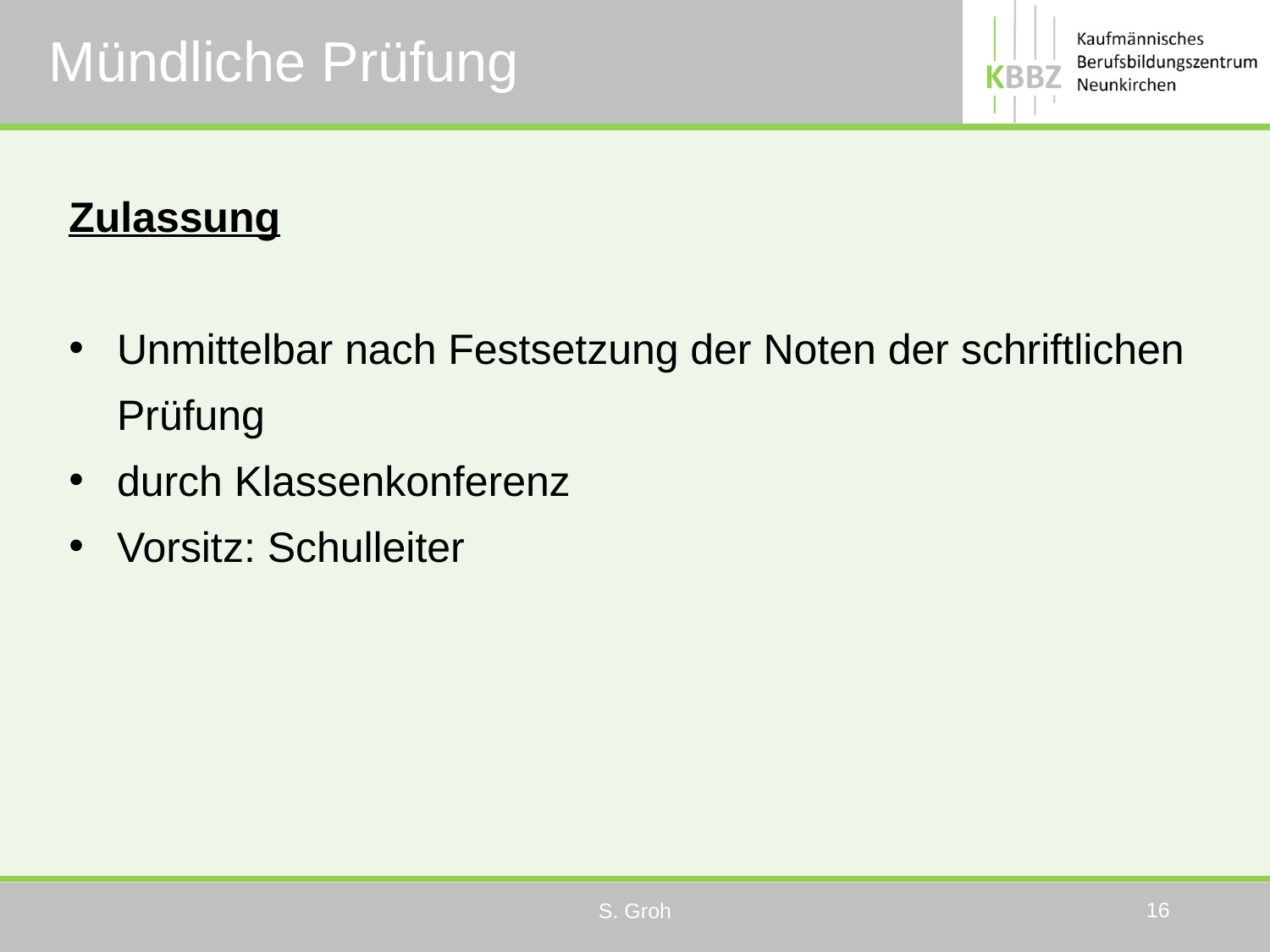

# Mündliche Prüfung
Zulassung

Unmittelbar nach Festsetzung der Noten der schriftlichen Prüfung
durch Klassenkonferenz
Vorsitz: Schulleiter
16
S. Groh